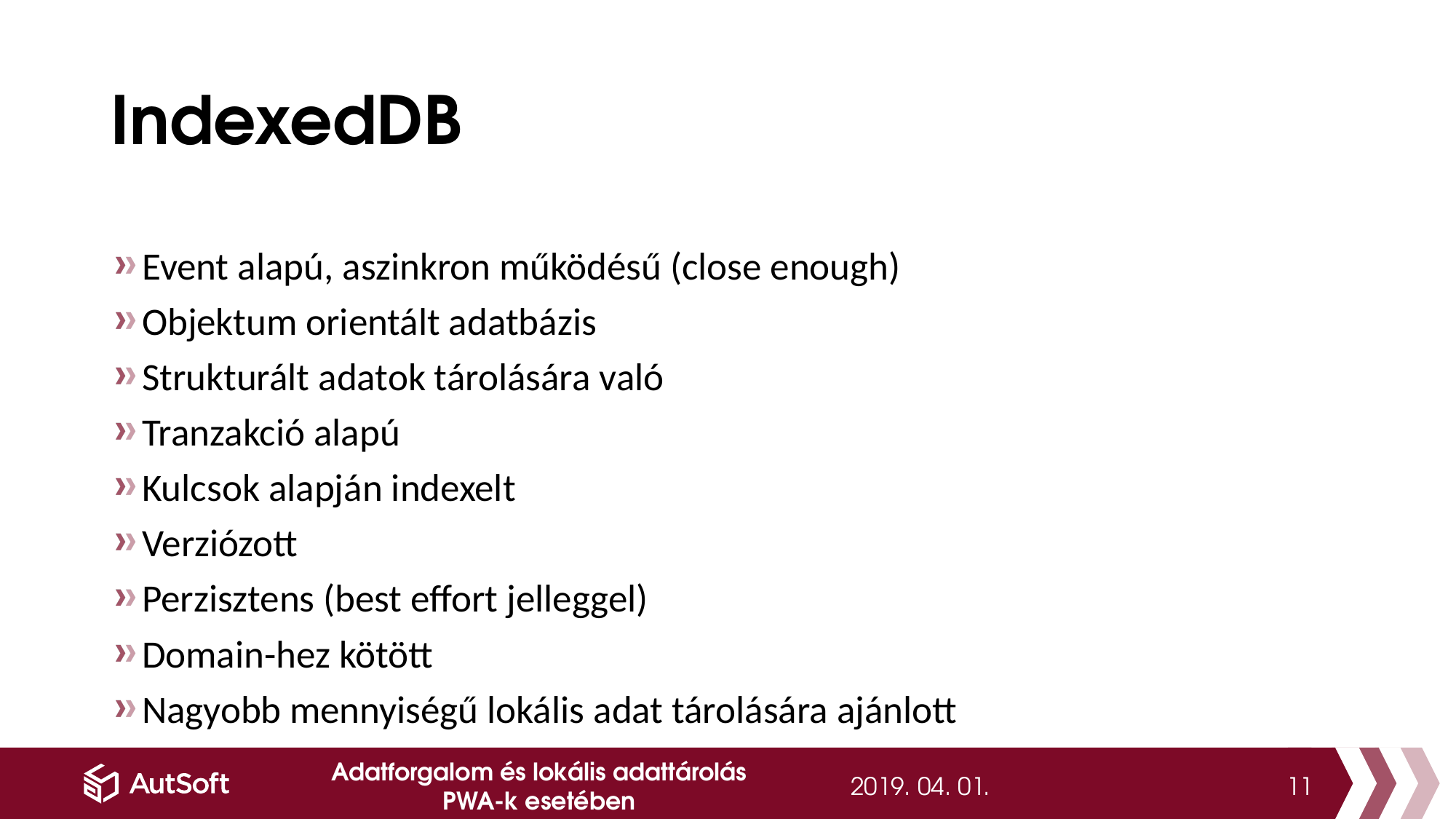

# IndexedDB
Event alapú, aszinkron működésű (close enough)
Objektum orientált adatbázis
Strukturált adatok tárolására való
Tranzakció alapú
Kulcsok alapján indexelt
Verziózott
Perzisztens (best effort jelleggel)
Domain-hez kötött
Nagyobb mennyiségű lokális adat tárolására ajánlott
11
2019. 04. 01.
Adatforgalom és lokális adattárolás PWA-k esetében